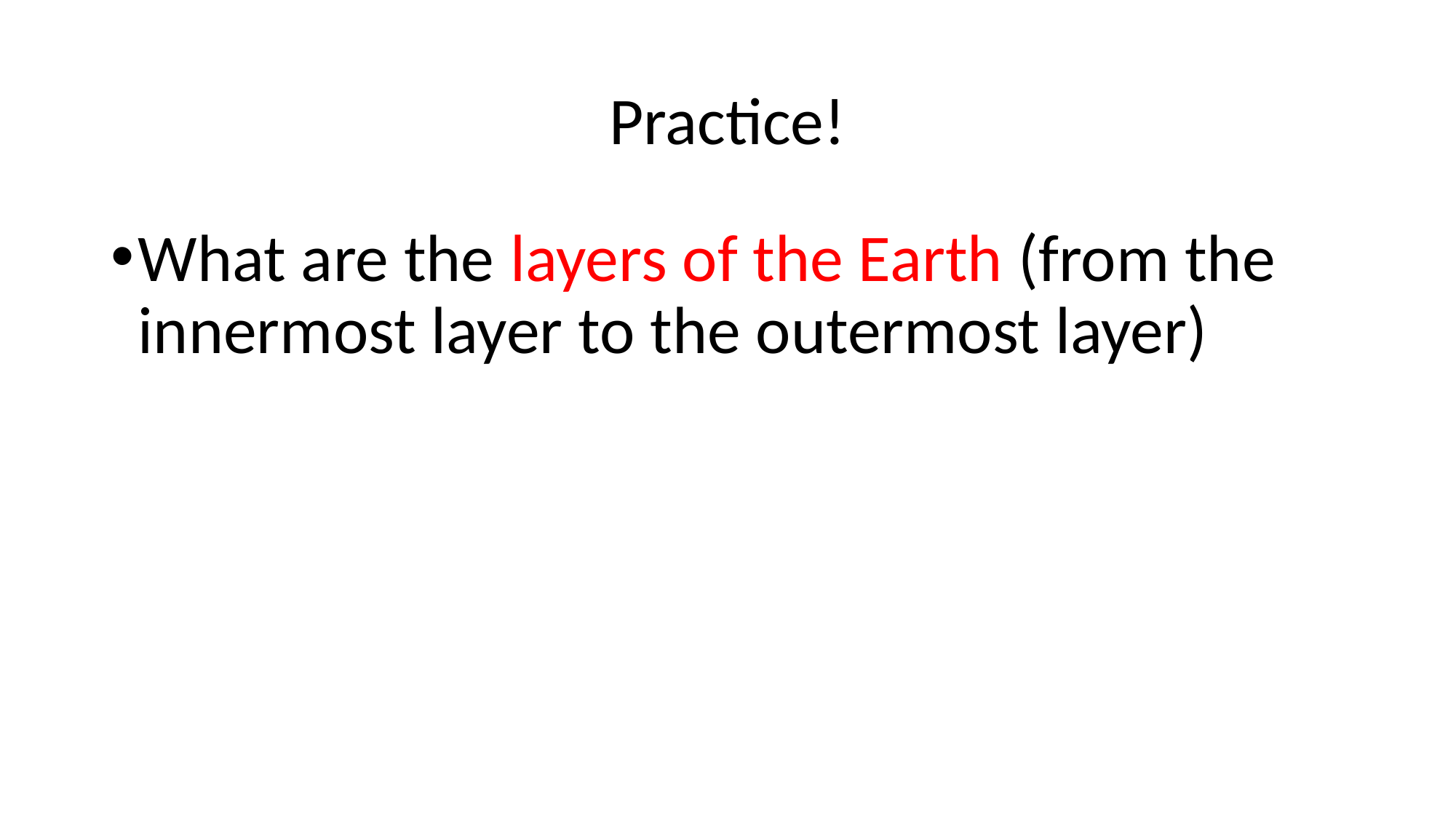

# Practice!
What are the layers of the Earth (from the innermost layer to the outermost layer)